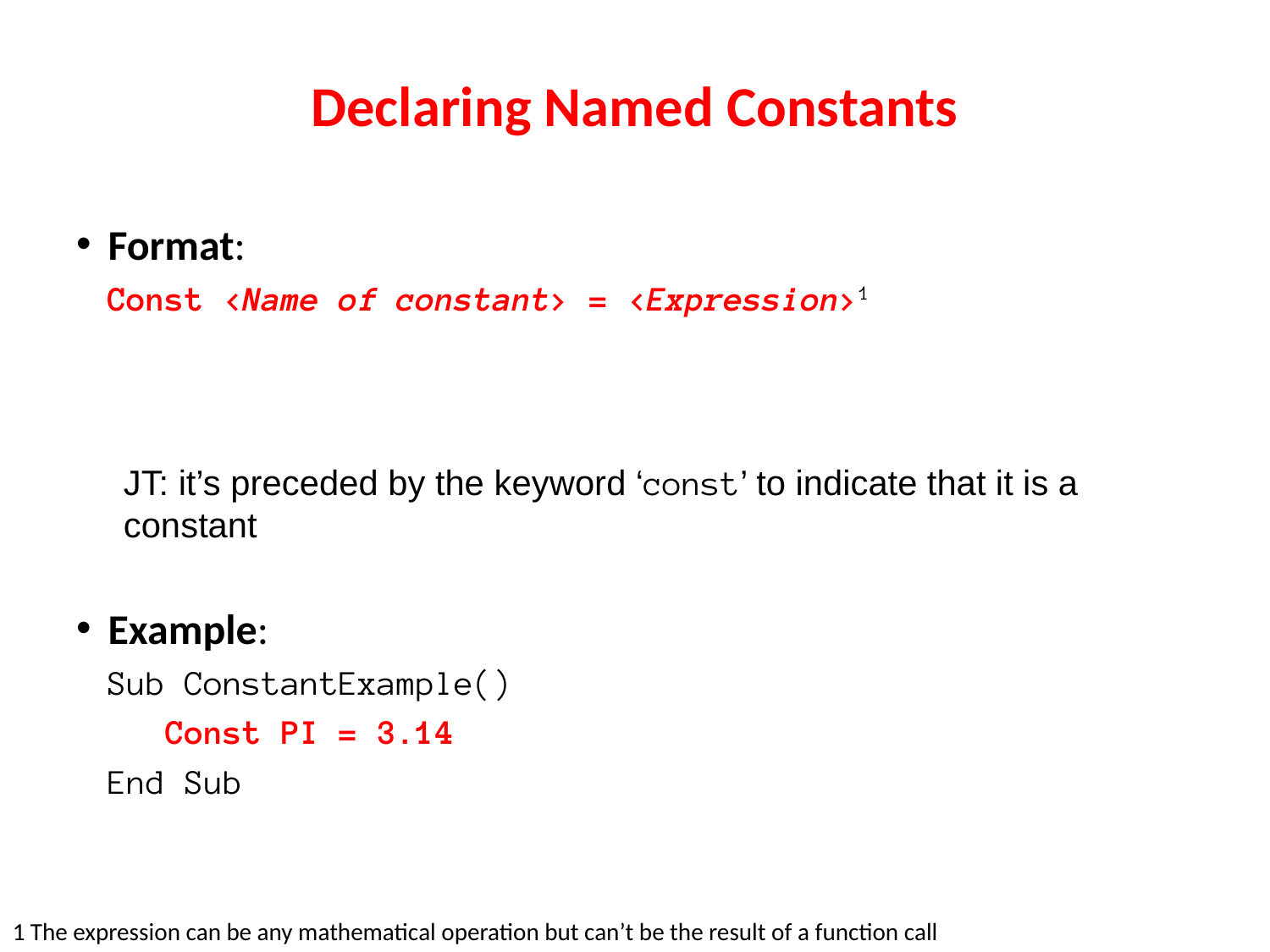

Declaring Named Constants
Format:
Const <Name of constant> = <Expression>1

JT: it’s preceded by the keyword ‘const’ to indicate that it is a constant

Example:
Sub ConstantExample()
   Const PI = 3.14
End Sub
1 The expression can be any mathematical operation but can’t be the result of a function call